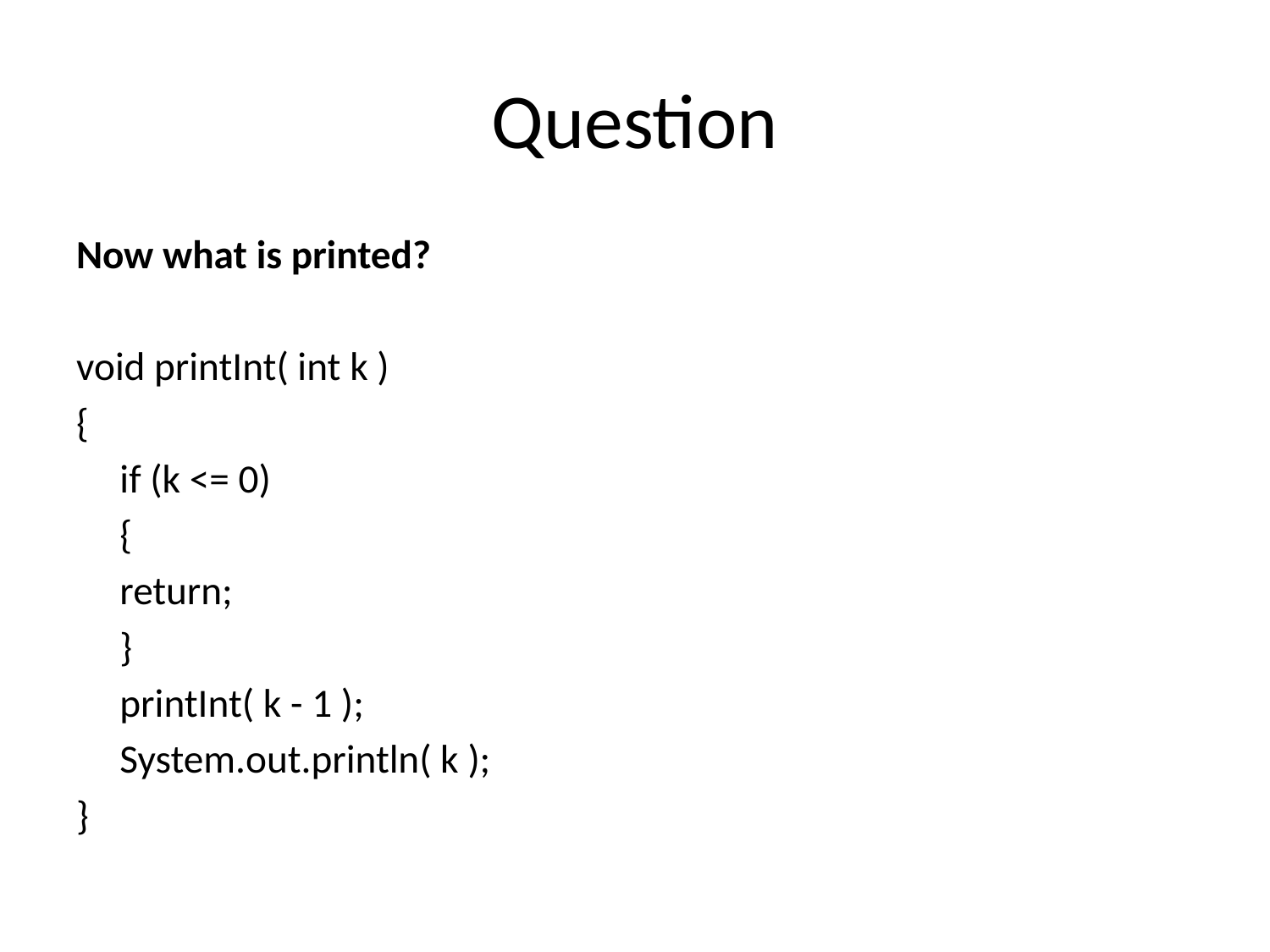

# Question
Now what is printed?

void printInt( int k )
{
 	if (k <= 0)
	{
			return;
	}
	printInt( k - 1 );
	System.out.println( k );
}